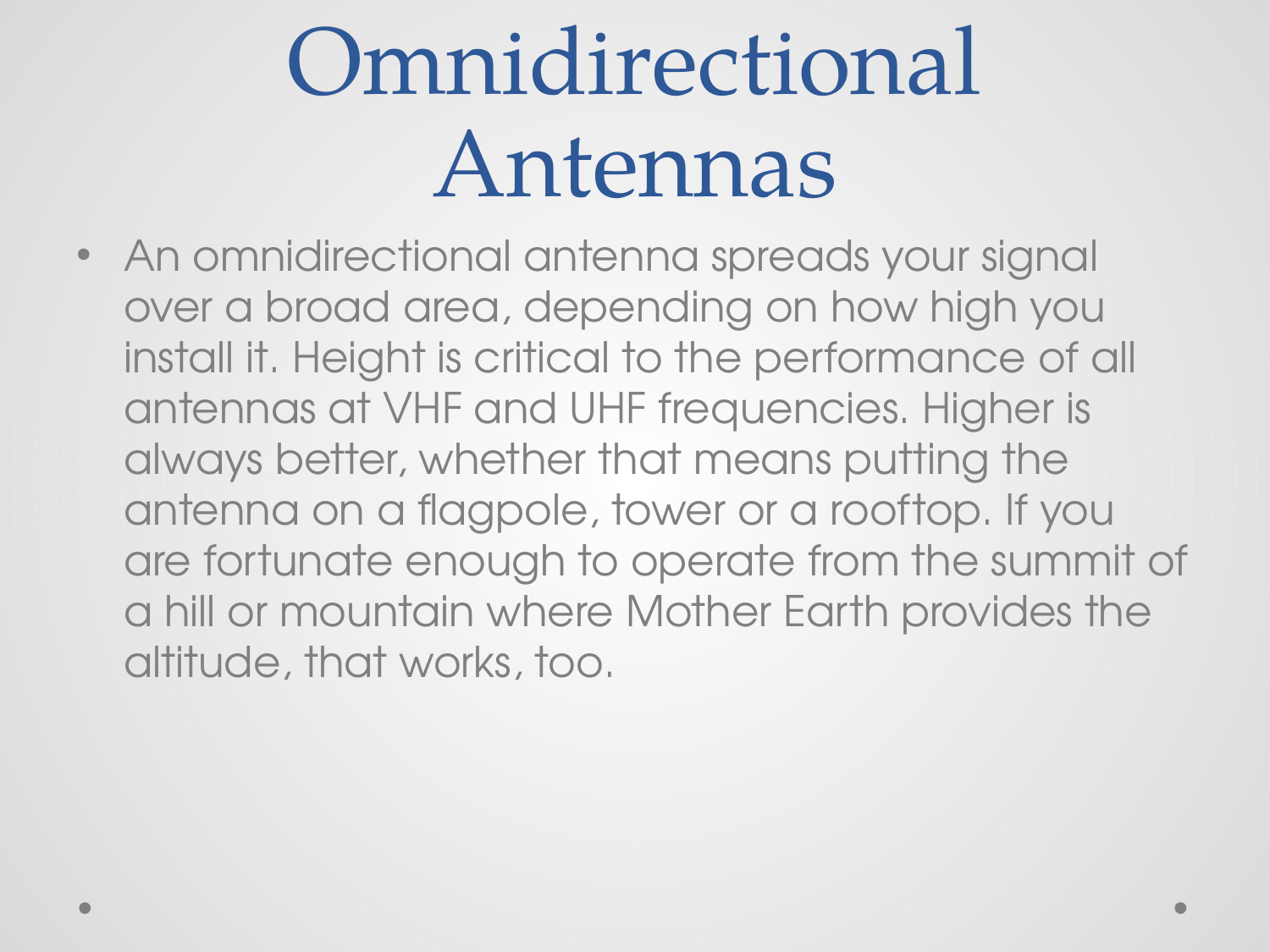

# Omnidirectional Antennas
An omnidirectional antenna spreads your signal over a broad area, depending on how high you install it. Height is critical to the performance of all antennas at VHF and UHF frequencies. Higher is always better, whether that means putting the antenna on a flagpole, tower or a rooftop. If you are fortunate enough to operate from the summit of a hill or mountain where Mother Earth provides the altitude, that works, too.